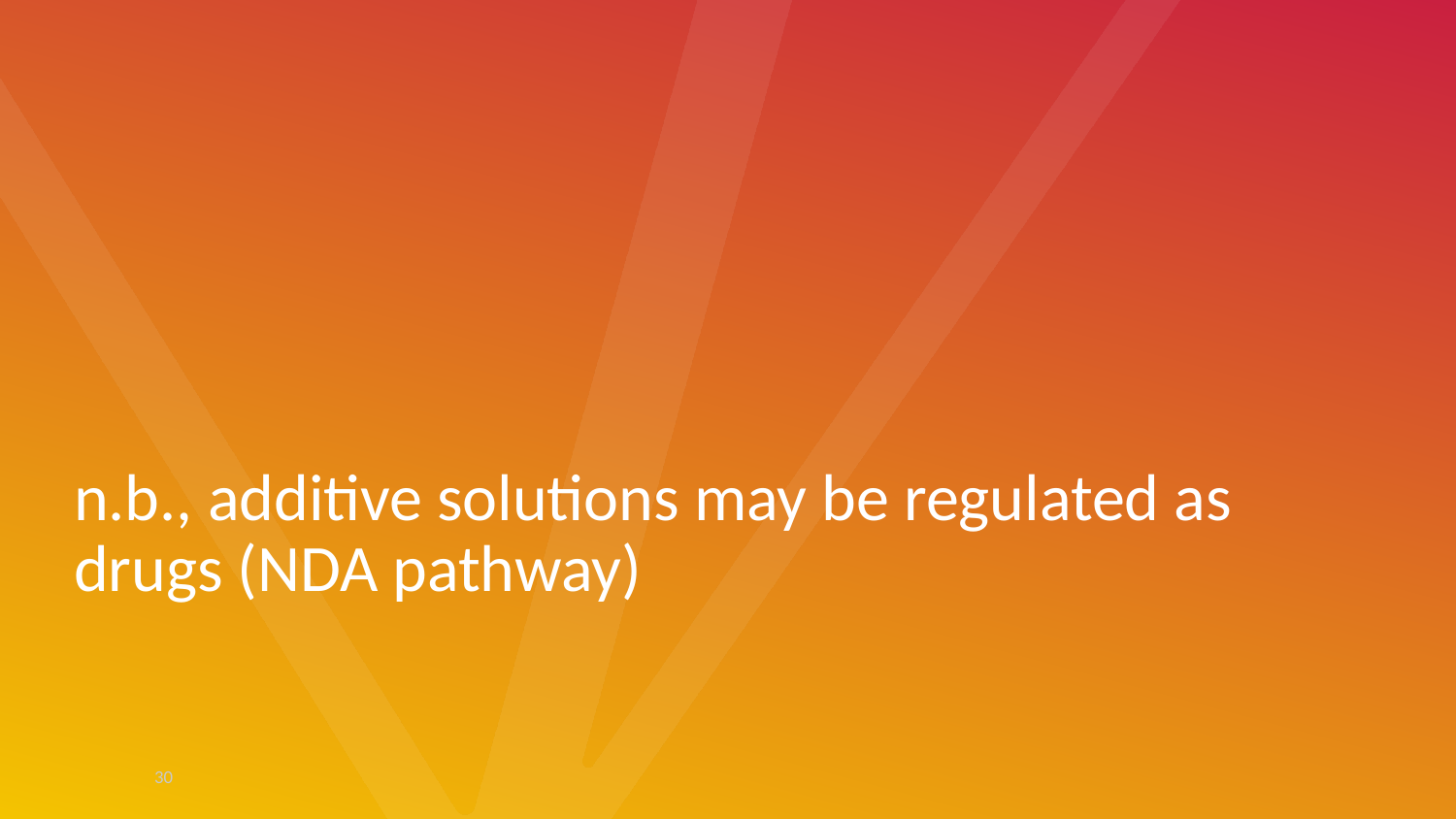

# n.b., additive solutions may be regulated as drugs (NDA pathway)
30